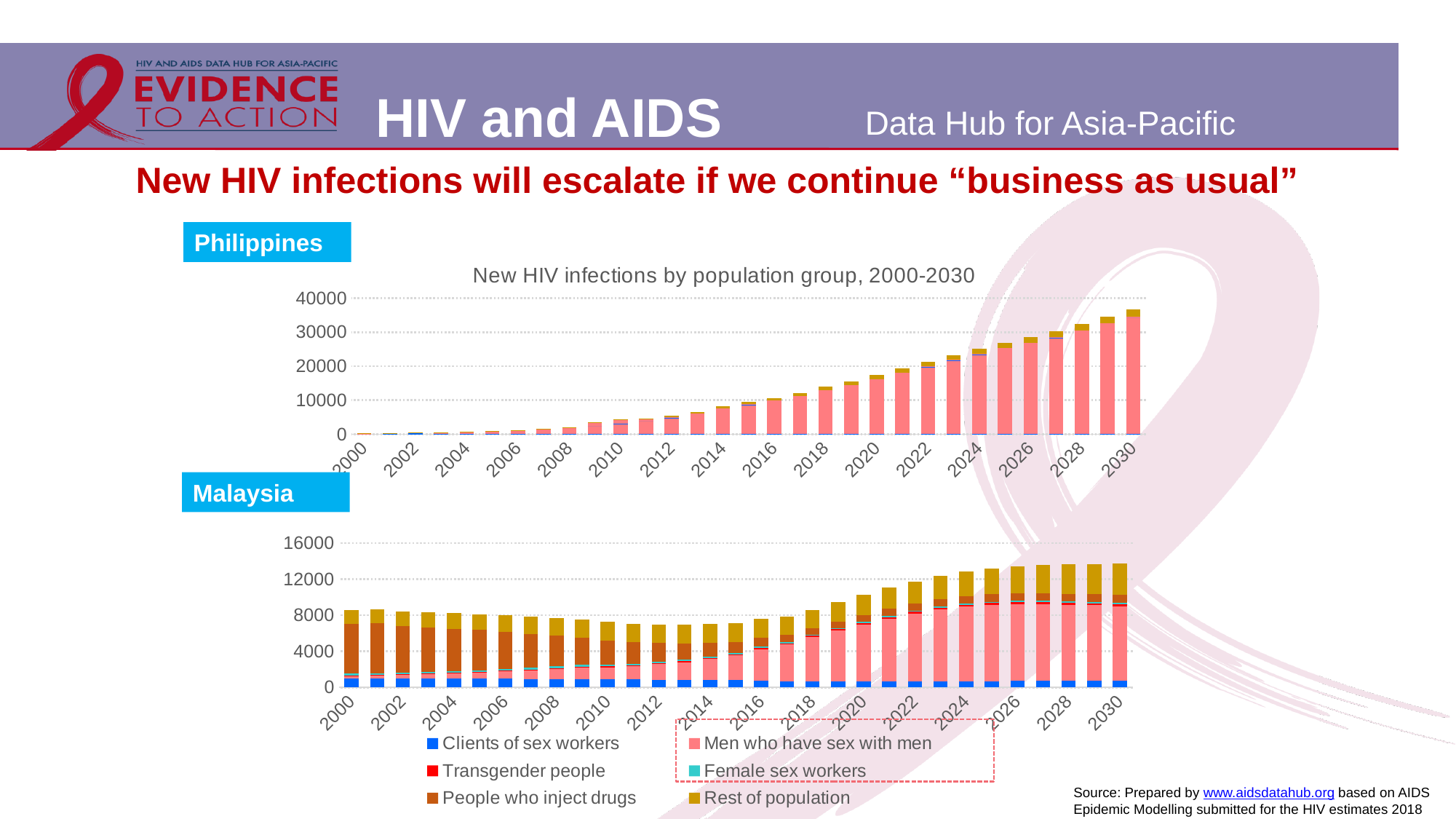

New HIV infections will escalate if we continue “business as usual”
Philippines

### Chart: New HIV infections by population group, 2000-2030

| Category | Clients of sex workers | Men who have sex with men | Transgender people | Female sex workers | People who inject drugs | Rest of population* |
|---|---|---|---|---|---|---|
| 2000 | 16.715700000000002 | 180.30659999999997 | None | 6.1987 | 0.2671 | 78.10139999999998 |
| 2001 | 15.8717 | 245.68310000000002 | None | 5.934200000000001 | 0.2908 | 72.09160000000001 |
| 2002 | 14.339899999999998 | 335.0385 | None | 5.4432 | 0.3061 | 88.0289 |
| 2003 | 12.2275 | 453.5612 | None | 4.7683 | 0.3112 | 109.4494 |
| 2004 | 9.7353 | 610.3429 | None | 3.9746000000000006 | 0.30539999999999995 | 109.1156 |
| 2005 | 7.089 | 816.7315000000001 | None | 3.1344 | 0.2891 | 121.55480000000001 |
| 2006 | 4.575599999999999 | 1081.8393 | None | 2.3244 | 1.2640999999999998 | 124.8863 |
| 2007 | 5.3634 | 1415.3110000000001 | None | 2.2053 | 3.0573 | 169.00130000000001 |
| 2008 | 6.892900000000001 | 1833.598 | None | 2.3632999999999997 | 65.0677 | 153.0826 |
| 2009 | 5.9443 | 2372.1896 | None | 3.0675999999999997 | 968.5150999999998 | 196.83259999999999 |
| 2010 | 5.8347 | 3037.0086 | None | 5.268 | 1046.4862 | 272.05070000000006 |
| 2011 | 7.8963 | 3838.3252 | None | 6.456099999999999 | 457.43960000000004 | 292.9957 |
| 2012 | 10.098099999999999 | 4739.895799999999 | None | 6.686299999999999 | 243.00789999999998 | 370.7528 |
| 2013 | 10.0038 | 5908.3155000000015 | None | 6.049199999999999 | 238.9913 | 436.0497 |
| 2014 | 9.254 | 7372.518400000002 | None | 5.3313 | 241.13209999999998 | 549.1896 |
| 2015 | 8.1883 | 8591.940100000002 | None | 4.6295 | 215.72330000000002 | 700.6343 |
| 2016 | 6.9909 | 9746.989300000001 | None | 4.6919 | 156.889 | 745.9496999999999 |
| 2017 | 7.046999999999999 | 11104.563999999998 | None | 4.6308 | 160.2514 | 805.6976999999999 |
| 2018 | 6.9529 | 12856.9246 | None | 4.575 | 155.6096 | 969.6262 |
| 2019 | 6.6091999999999995 | 14318.392199999998 | None | 4.5321 | 153.7349 | 1049.2493 |
| 2020 | 6.239199999999999 | 16040.865800000001 | None | 4.494999999999999 | 151.8672 | 1136.593 |
| 2021 | 5.864599999999999 | 17903.7171 | None | 4.4732 | 151.52 | 1231.1254 |
| 2022 | 5.481699999999999 | 19789.3643 | None | 4.449 | 152.34690000000003 | 1325.4269000000002 |
| 2023 | 5.0962 | 21661.964899999995 | None | 4.448 | 153.0463 | 1418.0115 |
| 2024 | 4.7122 | 23480.745600000002 | None | 4.4338999999999995 | 153.4195 | 1505.7468 |
| 2025 | 4.330100000000001 | 25191.195900000006 | None | 4.390700000000001 | 153.37 | 1585.482 |
| 2026 | 3.9502000000000006 | 26757.994400000003 | None | 4.3109 | 152.76149999999996 | 1657.5962 |
| 2027 | 3.5756 | 28422.141800000005 | None | 4.2188 | 152.0148 | 1737.7947999999997 |
| 2028 | 3.2514 | 30320.3326 | None | 4.3133 | 154.8517 | 1843.2145 |
| 2029 | 3.2039999999999997 | 32422.882700000002 | None | 4.5914 | 161.2291 | 2006.523 |
| 2030 | 3.2201000000000004 | 34311.8671 | None | 4.9041999999999994 | 165.59400000000002 | 2181.6074 |

### Chart

| Category | Clients of sex workers | Men who have sex with men | Transgender people | Female sex workers | People who inject drugs | Rest of population |
|---|---|---|---|---|---|---|
| 2000 | 1010.0664999999999 | 266.7401 | 34.3593 | 221.9803 | 5542.3180999999995 | 1483.7037999999998 |
| 2001 | 992.6743000000001 | 328.1505 | 50.7127 | 215.6412 | 5516.7079 | 1550.3534 |
| 2002 | 992.6972999999999 | 402.8025 | 53.7019 | 212.76420000000002 | 5148.9529 | 1613.5254000000002 |
| 2003 | 976.3117000000001 | 488.08510000000007 | 56.8989 | 209.288 | 4912.7029 | 1668.3548999999998 |
| 2004 | 963.3961999999999 | 585.0409999999999 | 60.2681 | 205.3124 | 4699.594599999999 | 1713.2298999999998 |
| 2005 | 952.7953 | 693.9871 | 63.82289999999999 | 201.34699999999998 | 4460.109599999999 | 1749.924 |
| 2006 | 945.1696 | 818.5201999999999 | 70.6578 | 202.56040000000002 | 4152.947000000001 | 1828.5746 |
| 2007 | 939.9627000000002 | 957.877 | 77.7913 | 201.58780000000002 | 3755.7347999999997 | 1900.3496 |
| 2008 | 933.9938999999999 | 1112.4152 | 85.0904 | 198.4223 | 3394.2724999999996 | 1964.284 |
| 2009 | 925.0557000000001 | 1279.7268 | 92.5532 | 193.48090000000002 | 3048.6261999999997 | 2022.6852 |
| 2010 | 905.3197 | 1315.3958000000002 | 99.08990000000001 | 186.6771 | 2703.6266000000005 | 2068.6377 |
| 2011 | 878.7224 | 1470.1677 | 104.98429999999999 | 178.55110000000002 | 2374.1122999999993 | 2071.5075 |
| 2012 | 852.8774000000001 | 1712.9872 | 111.6533 | 169.68869999999998 | 2073.8123000000005 | 2072.7488 |
| 2013 | 821.038 | 1974.2306 | 117.1148 | 160.804 | 1789.5857 | 2065.1571 |
| 2014 | 811.7418 | 2330.3145 | 123.4337 | 159.02450000000002 | 1487.1229999999998 | 2108.0061 |
| 2015 | 799.643 | 2734.5905000000002 | 128.94740000000002 | 155.4787 | 1187.2382000000002 | 2115.3612 |
| 2016 | 763.5774 | 3461.4279000000006 | 133.3648 | 143.1199 | 1010.3338 | 2097.1016000000004 |
| 2017 | 674.9821999999999 | 4073.1973000000003 | 133.9056 | 127.51259999999999 | 808.4309000000001 | 2013.6799 |
| 2018 | 644.9126 | 4940.026499999999 | 144.1746 | 120.38980000000001 | 691.5202999999999 | 2059.4173 |
| 2019 | 655.4081000000001 | 5629.6711 | 159.53 | 117.6824 | 734.6895 | 2141.2978000000003 |
| 2020 | 665.3898 | 6312.1867 | 174.8279 | 115.6682 | 766.1043 | 2234.402 |
| 2021 | 673.61 | 6948.405 | 189.2565 | 114.41120000000001 | 788.5149 | 2341.2207000000003 |
| 2022 | 680.4413999999999 | 7500.5141 | 202.03879999999998 | 113.8548 | 804.4828 | 2461.3718 |
| 2023 | 686.7687 | 7945.7003 | 212.7717 | 113.8853 | 816.9988000000001 | 2591.4390000000003 |
| 2024 | 692.9221 | 8266.6787 | 221.16750000000002 | 114.3526 | 827.5497999999998 | 2727.1771999999996 |
| 2025 | 699.0129999999999 | 8461.877400000001 | 227.22519999999997 | 115.1801 | 836.6952 | 2865.0951000000005 |
| 2026 | 704.6256000000001 | 8541.219200000001 | 231.0336 | 116.218 | 844.0477 | 3002.0016 |
| 2027 | 711.8091000000001 | 8529.585000000001 | 233.083 | 117.3637 | 849.8909000000001 | 3133.8662 |
| 2028 | 719.1776 | 8465.6055 | 234.1462 | 118.5794 | 855.1533 | 3257.5361000000003 |
| 2029 | 726.6635 | 8377.735 | 234.6922 | 119.79 | 859.9705 | 3371.6729 |
| 2030 | 734.2087 | 8287.4742 | 235.0534 | 120.9502 | 864.4415 | 3475.8524999999995 |
Malaysia

Source: Prepared by www.aidsdatahub.org based on AIDS Epidemic Modelling submitted for the HIV estimates 2018